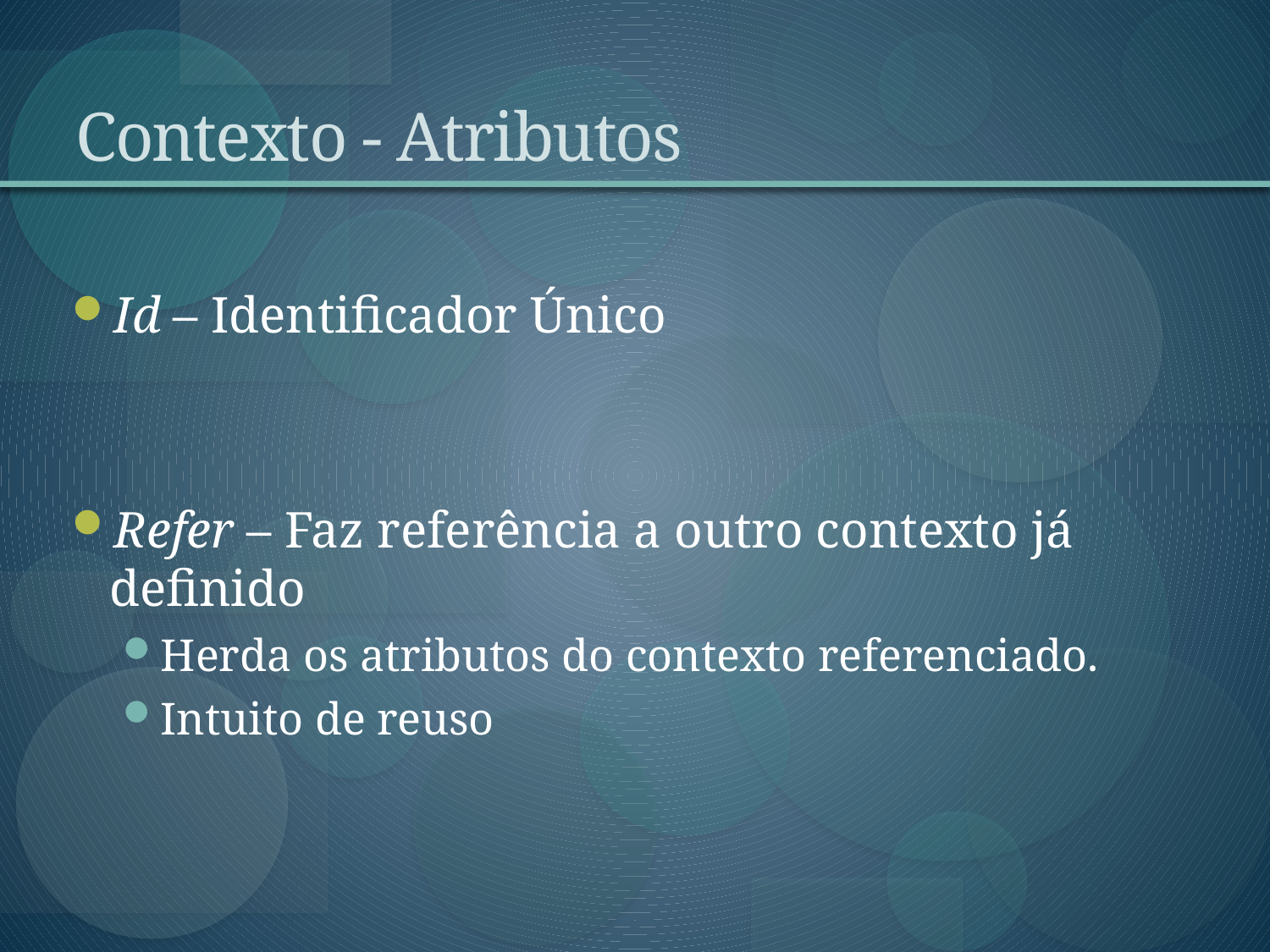

# Contexto - Atributos
Id – Identificador Único

Refer – Faz referência a outro contexto já definido
Herda os atributos do contexto referenciado.
Intuito de reuso